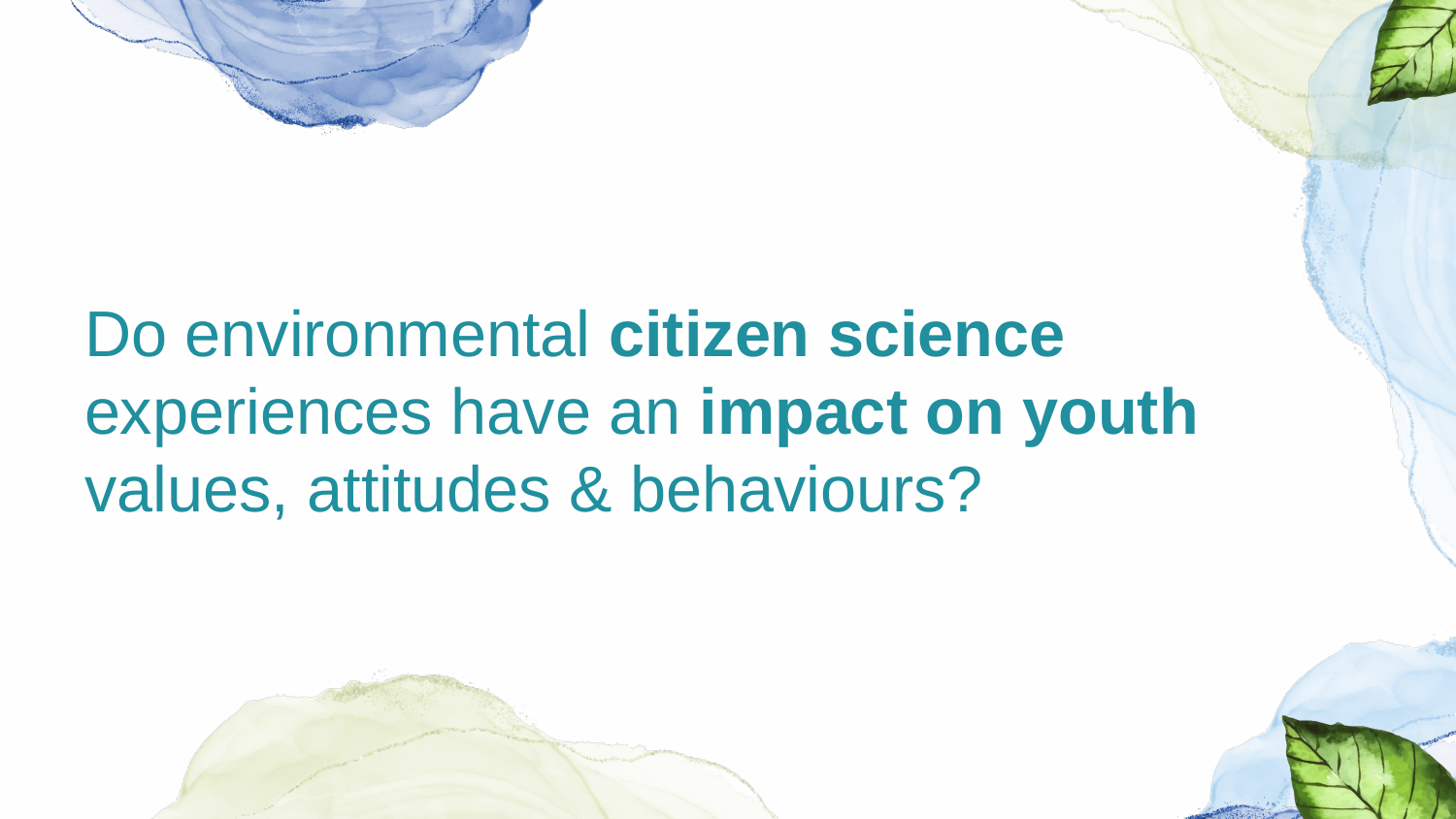

Do environmental citizen science experiences have an impact on youth values, attitudes & behaviours?